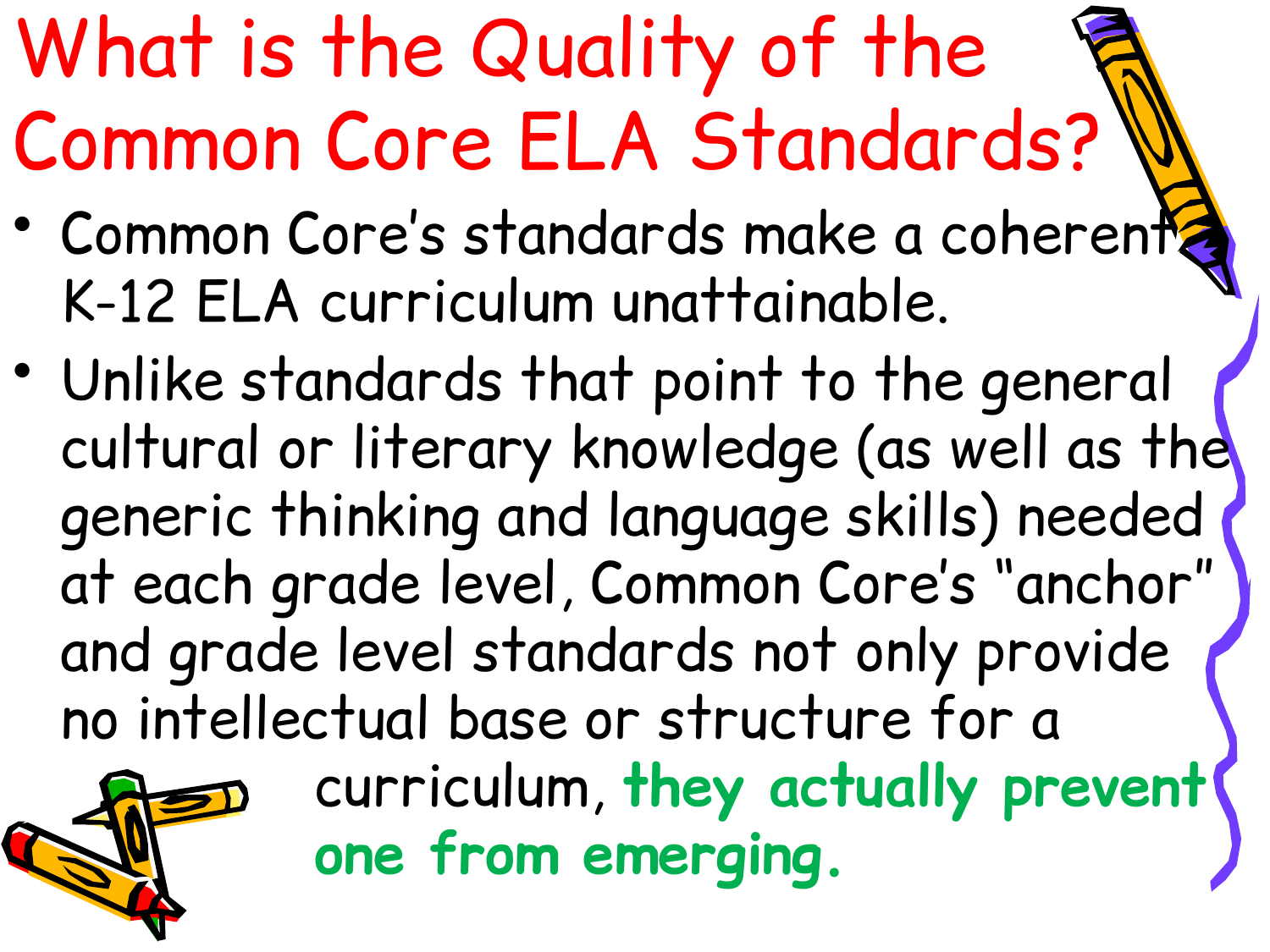

# What is the Quality of the Common Core ELA Standards?
Common Core’s standards make a coherent  K-12 ELA curriculum unattainable.
Unlike standards that point to the general cultural or literary knowledge (as well as the generic thinking and language skills) needed at each grade level, Common Core’s “anchor” and grade level standards not only provide  no intellectual base or structure for a     	   		curriculum, they actually prevent    		one from emerging.